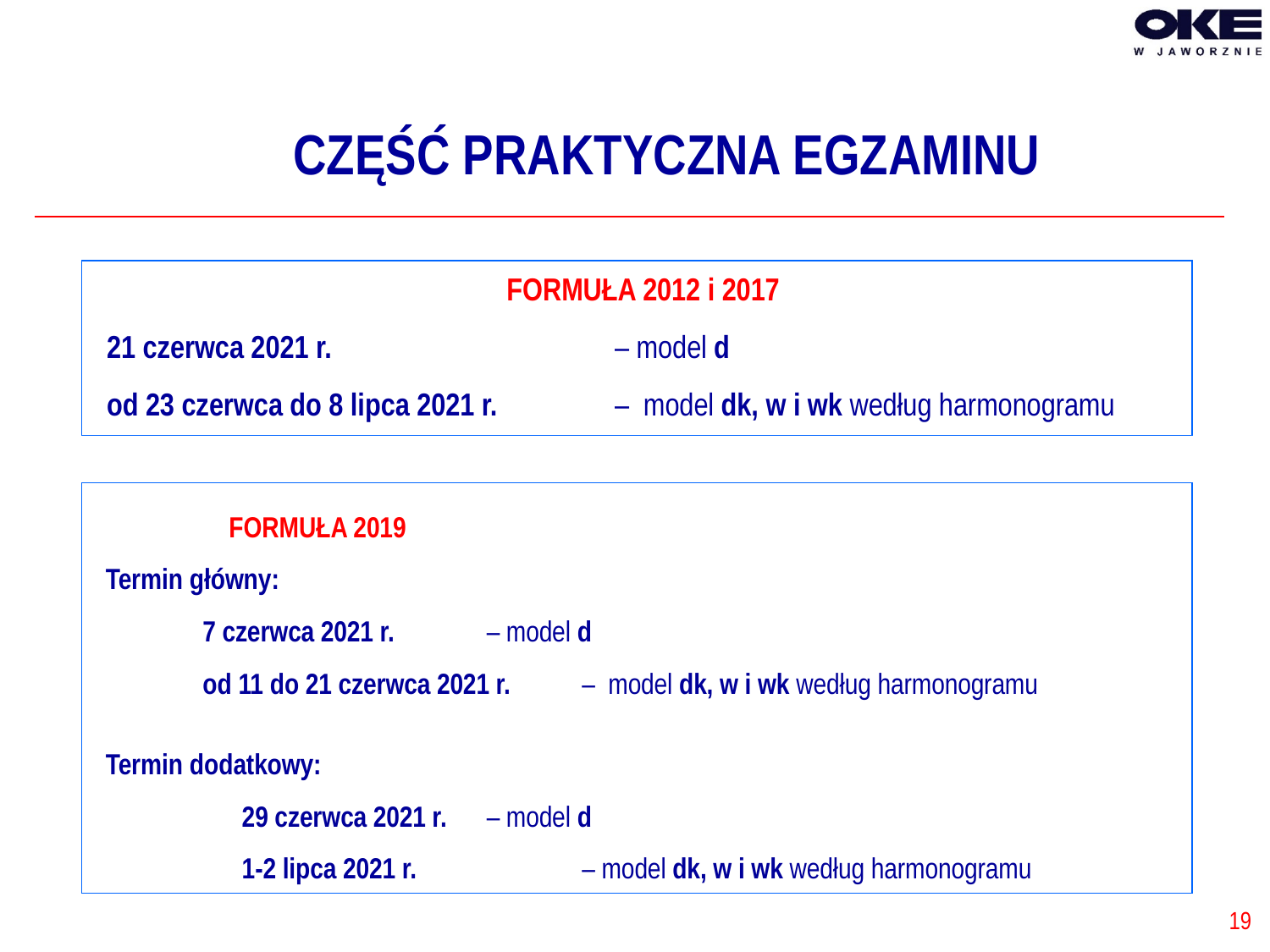

# CZĘŚĆ PRAKTYCZNA EGZAMINU
FORMUŁA 2012 i 2017
21 czerwca 2021 r. 			– model d
od 23 czerwca do 8 lipca 2021 r.	–  model dk, w i wk według harmonogramu
				      FORMUŁA 2019
Termin główny:
		  7 czerwca 2021 r. 		– model d
		  od 11 do 21 czerwca 2021 r.	–  model dk, w i wk według harmonogramu
Termin dodatkowy:
		        29 czerwca 2021 r.     	– model d
		        1-2 lipca 2021 r.	     	– model dk, w i wk według harmonogramu
19